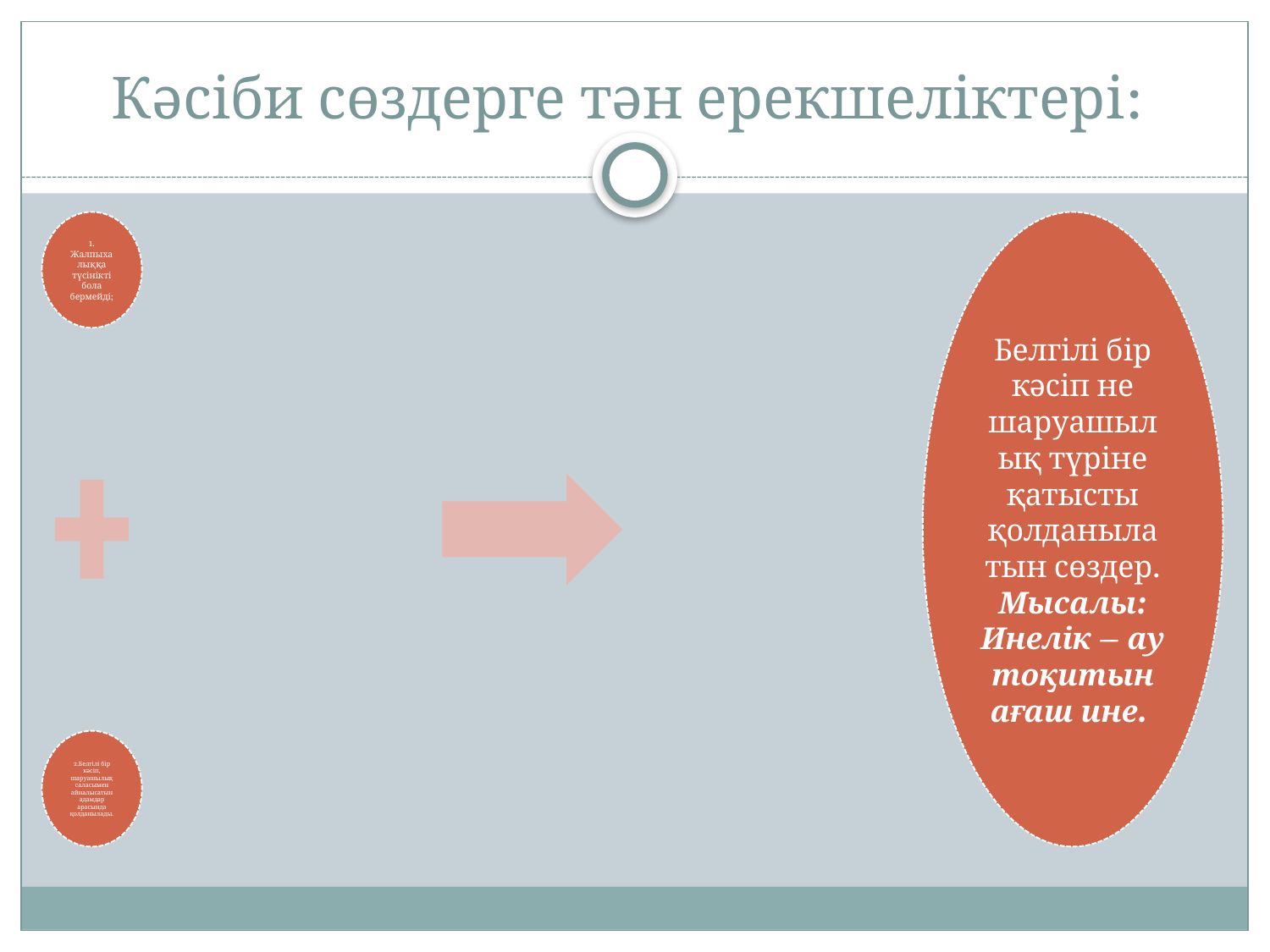

# Кәсіби сөздерге тән ерекшеліктері:
2.Белгілі бір кәсіп, шаруашылық саласымен айналысатын адамдар арасында қолданылады.
Белгілі бір кәсіп не шаруашылық түріне қатысты қолданылатын сөздер.
Мысалы: Инелік – ау тоқитын ағаш ине.
1. Жалпыхалыққа түсінікті бола бермейді;